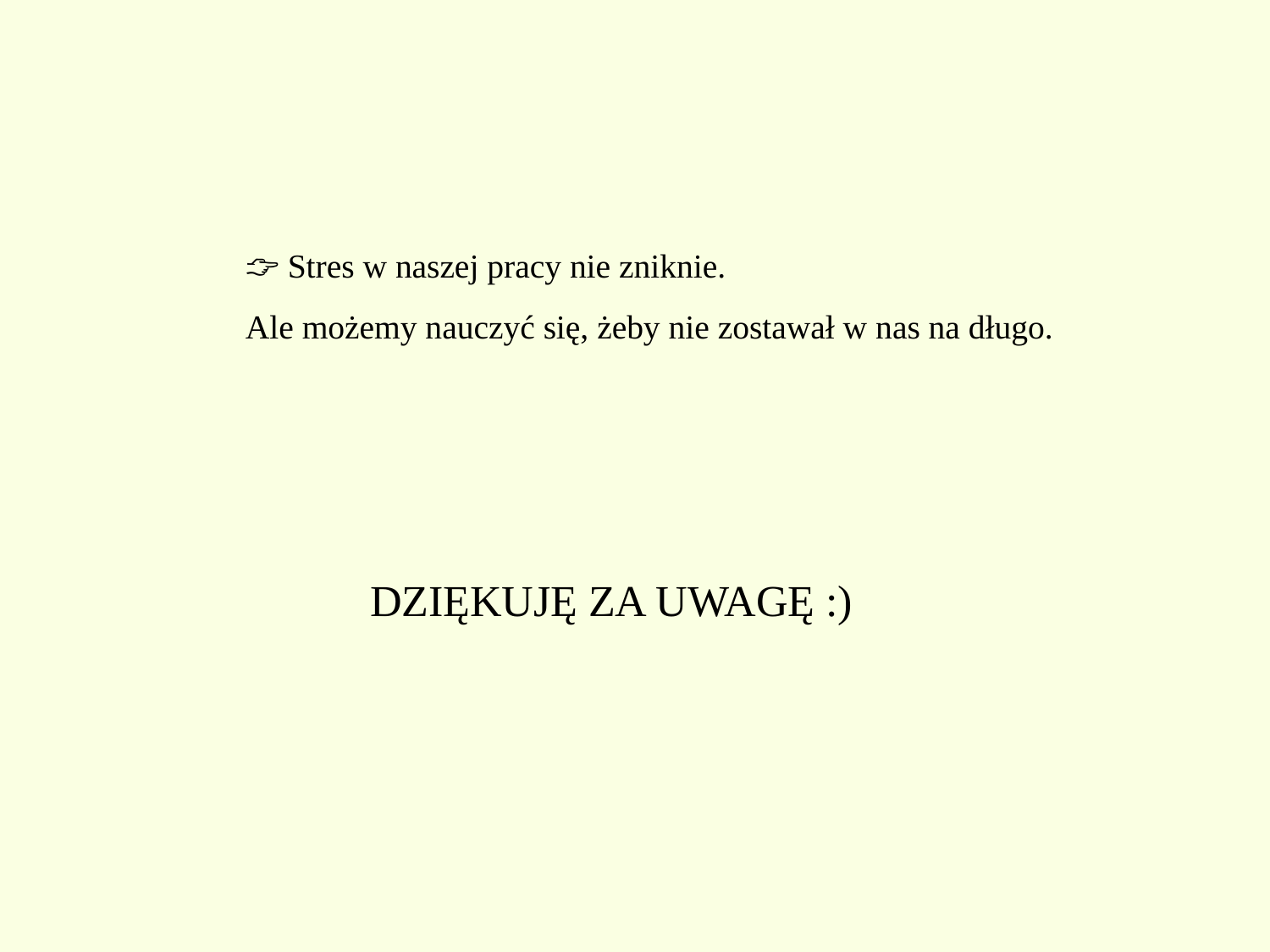

👉 Stres w naszej pracy nie zniknie.
Ale możemy nauczyć się, żeby nie zostawał w nas na długo.
DZIĘKUJĘ ZA UWAGĘ :)